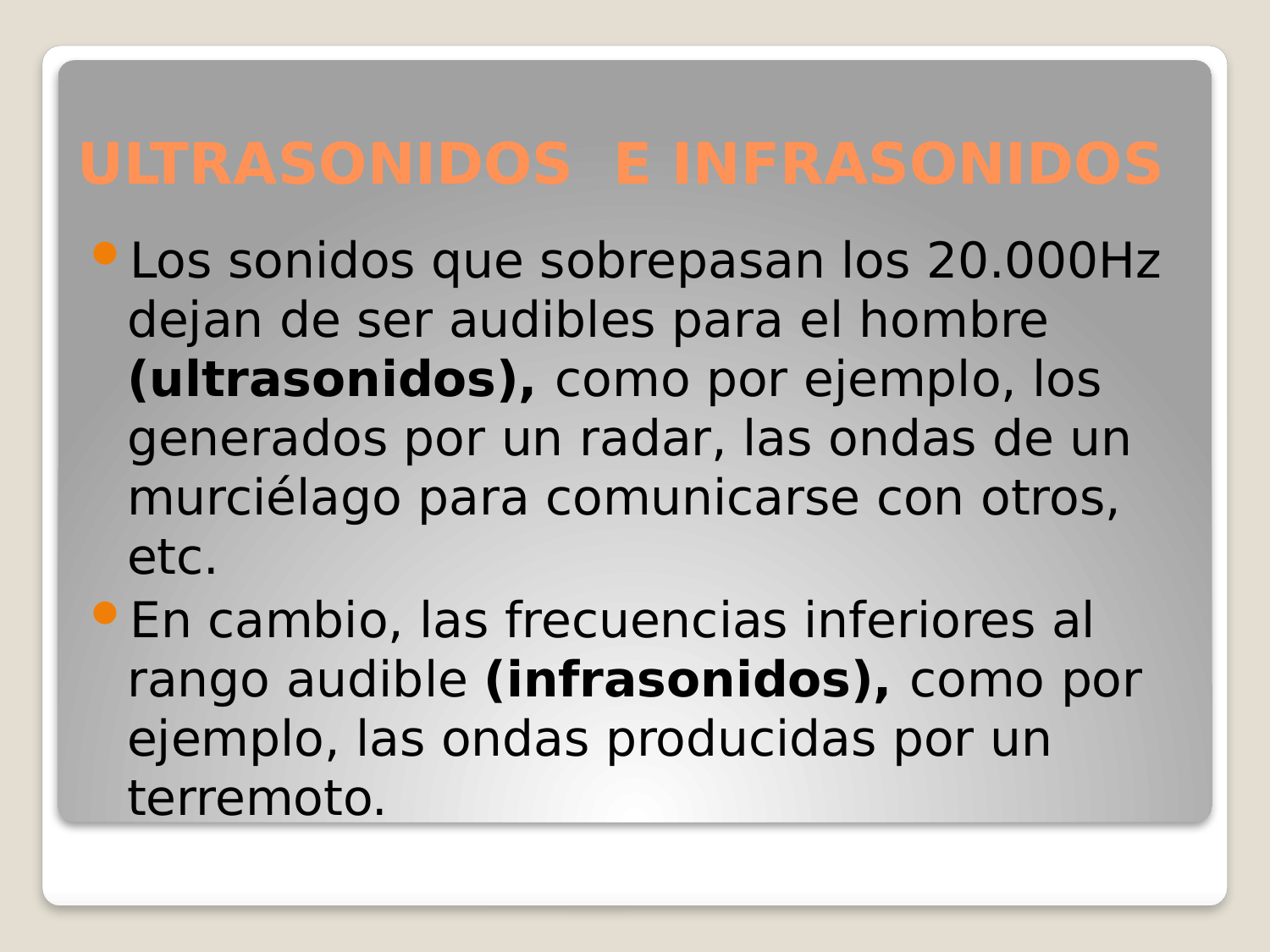

# ULTRASONIDOS  E INFRASONIDOS
Los sonidos que sobrepasan los 20.000Hz dejan de ser audibles para el hombre (ultrasonidos), como por ejemplo, los generados por un radar, las ondas de un murciélago para comunicarse con otros, etc.
En cambio, las frecuencias inferiores al rango audible (infrasonidos), como por ejemplo, las ondas producidas por un terremoto.